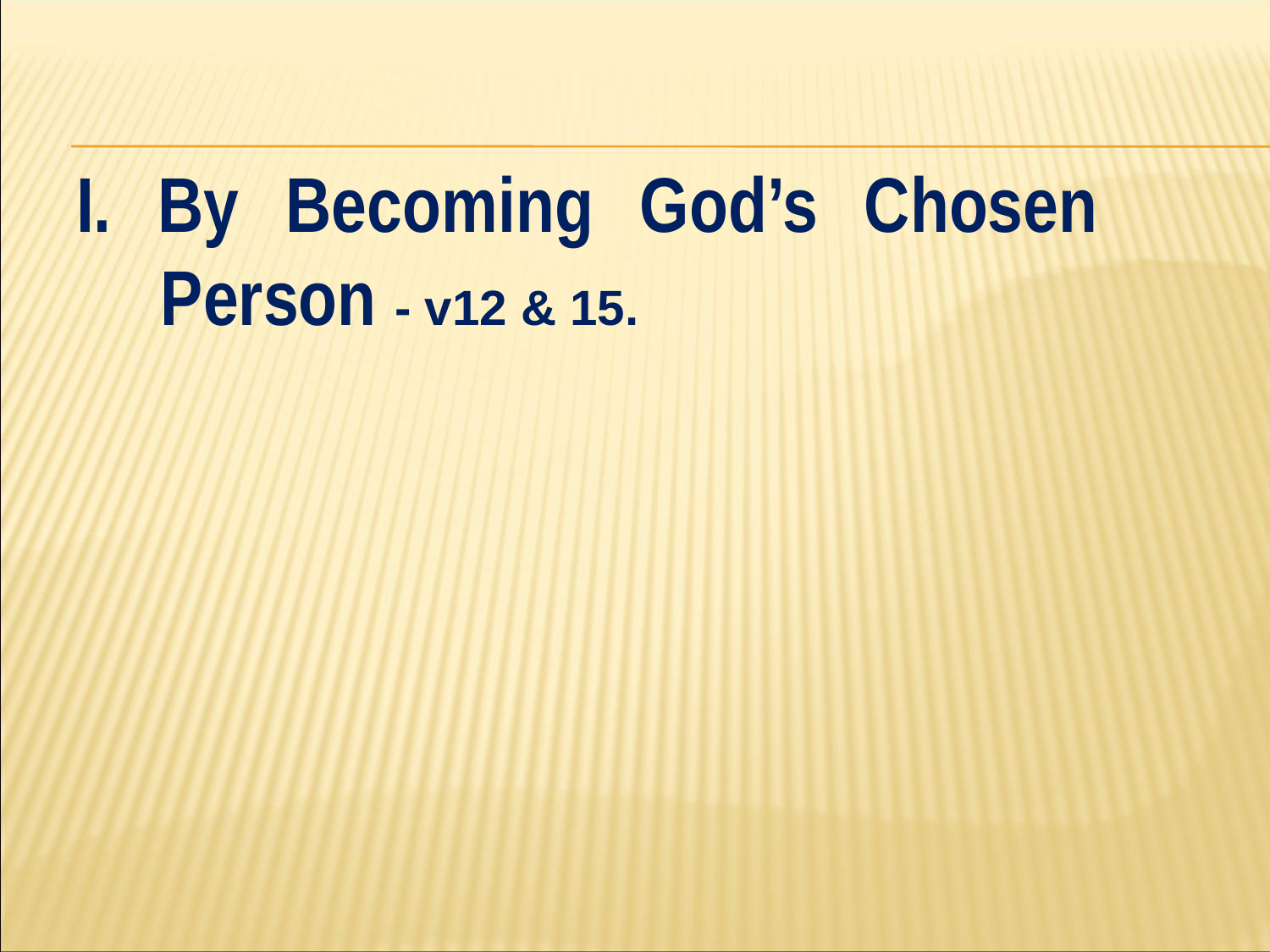

#
I. By Becoming God’s Chosen 	Person - v12 & 15.